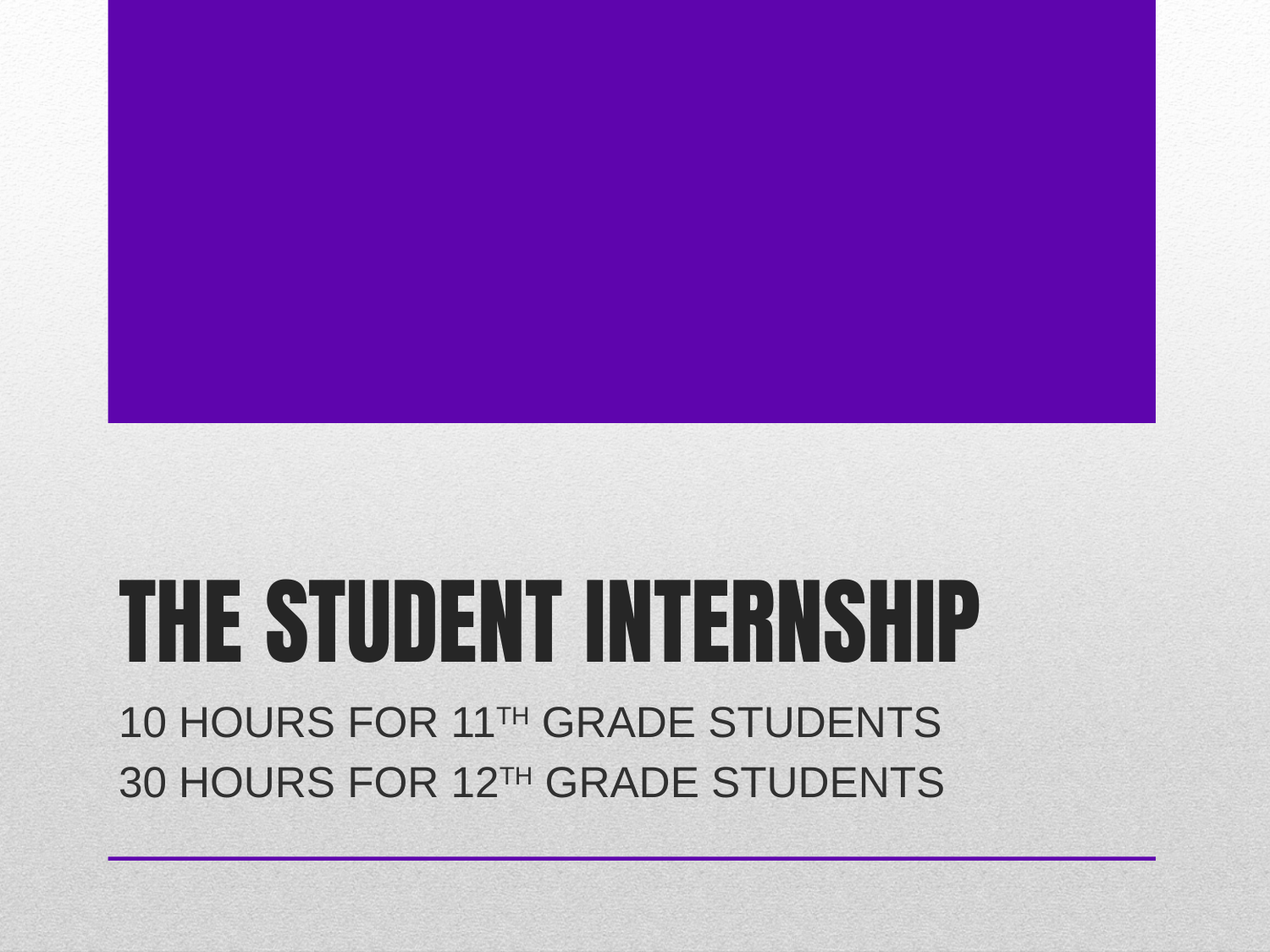

# THE STUDENT INTERNSHIP
10 HOURS FOR 11TH GRADE STUDENTS
30 HOURS FOR 12TH GRADE STUDENTS